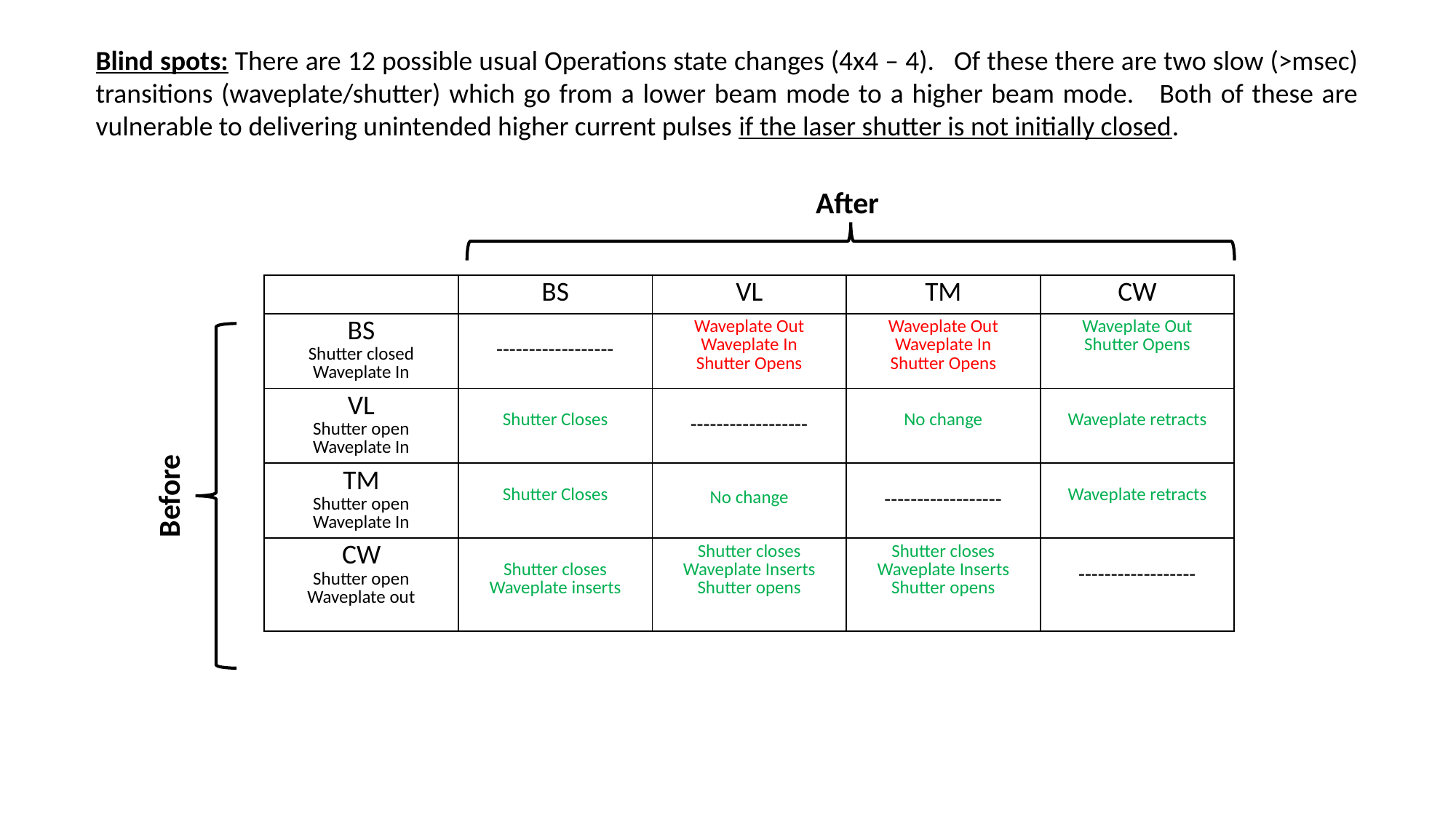

Blind spots: There are 12 possible usual Operations state changes (4x4 – 4).   Of these there are two slow (>msec) transitions (waveplate/shutter) which go from a lower beam mode to a higher beam mode.   Both of these are vulnerable to delivering unintended higher current pulses if the laser shutter is not initially closed.
After
|  | BS | VL | TM | CW |
| --- | --- | --- | --- | --- |
| BS Shutter closed Waveplate In | ------------------ | Waveplate Out Waveplate In Shutter Opens | Waveplate Out Waveplate In Shutter Opens | Waveplate Out Shutter Opens |
| VL Shutter open Waveplate In | Shutter Closes | ------------------ | No change | Waveplate retracts |
| TM Shutter open Waveplate In | Shutter Closes | No change | ------------------ | Waveplate retracts |
| CW Shutter open Waveplate out | Shutter closes Waveplate inserts | Shutter closes Waveplate Inserts Shutter opens | Shutter closes Waveplate Inserts Shutter opens | ------------------ |

Before